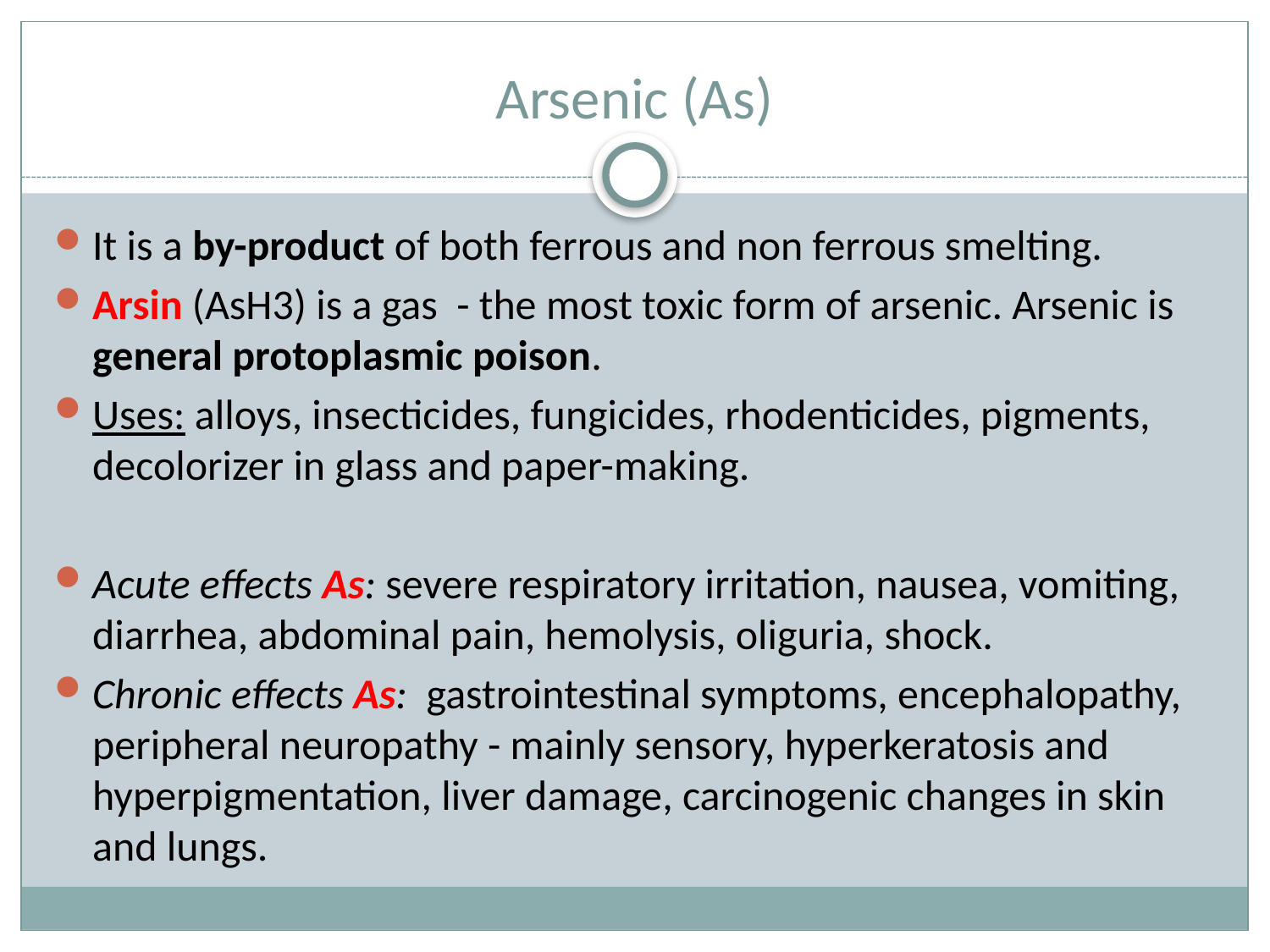

# Arsenic (As)
It is a by-product of both ferrous and non ferrous smelting.
Arsin (AsH3) is a gas  - the most toxic form of arsenic. Arsenic is general protoplasmic poison.
Uses: alloys, insecticides, fungicides, rhodenticides, pigments, decolorizer in glass and paper-making.

Acute effects As: severe respiratory irritation, nausea, vomiting, diarrhea, abdominal pain, hemolysis, oliguria, shock.
Chronic effects As:  gastrointestinal symptoms, encephalopathy, peripheral neuropathy - mainly sensory, hyperkeratosis and hyperpigmentation, liver damage, carcinogenic changes in skin and lungs.